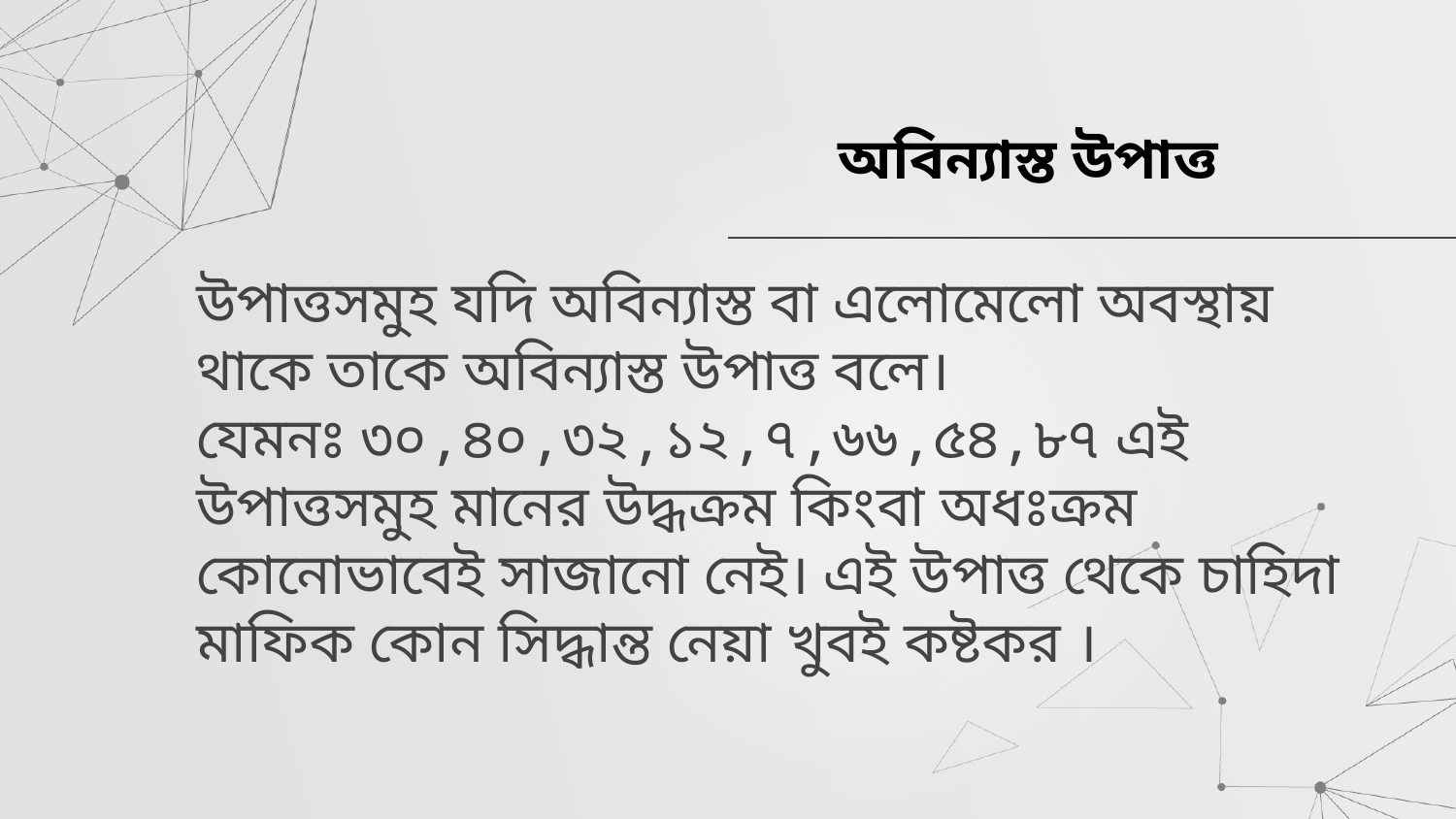

# অবিন্যাস্ত উপাত্ত
উপাত্তসমুহ যদি অবিন্যাস্ত বা এলোমেলো অবস্থায় থাকে তাকে অবিন্যাস্ত উপাত্ত বলে।
যেমনঃ ৩০,৪০,৩২,১২,৭,৬৬,৫৪,৮৭ এই উপাত্তসমুহ মানের উদ্ধক্রম কিংবা অধঃক্রম কোনোভাবেই সাজানো নেই। এই উপাত্ত থেকে চাহিদা মাফিক কোন সিদ্ধান্ত নেয়া খুবই কষ্টকর ।